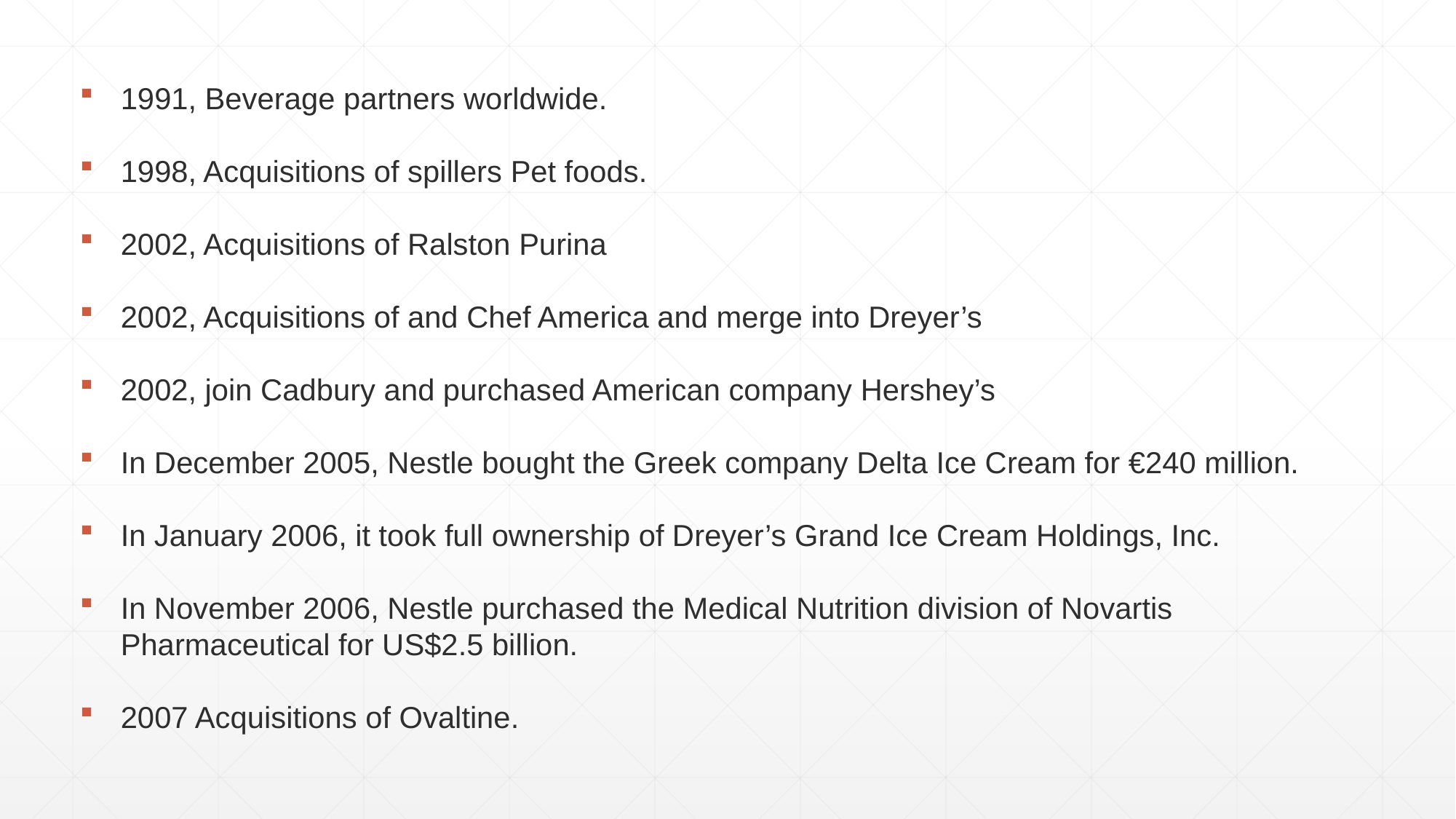

1991, Beverage partners worldwide.

1998, Acquisitions of spillers Pet foods.

2002, Acquisitions of Ralston Purina

2002, Acquisitions of and Chef America and merge into Dreyer’s

2002, join Cadbury and purchased American company Hershey’s

In December 2005, Nestle bought the Greek company Delta Ice Cream for €240 million.

In January 2006, it took full ownership of Dreyer’s Grand Ice Cream Holdings, Inc.

In November 2006, Nestle purchased the Medical Nutrition division of Novartis Pharmaceutical for US$2.5 billion.

2007 Acquisitions of Ovaltine.